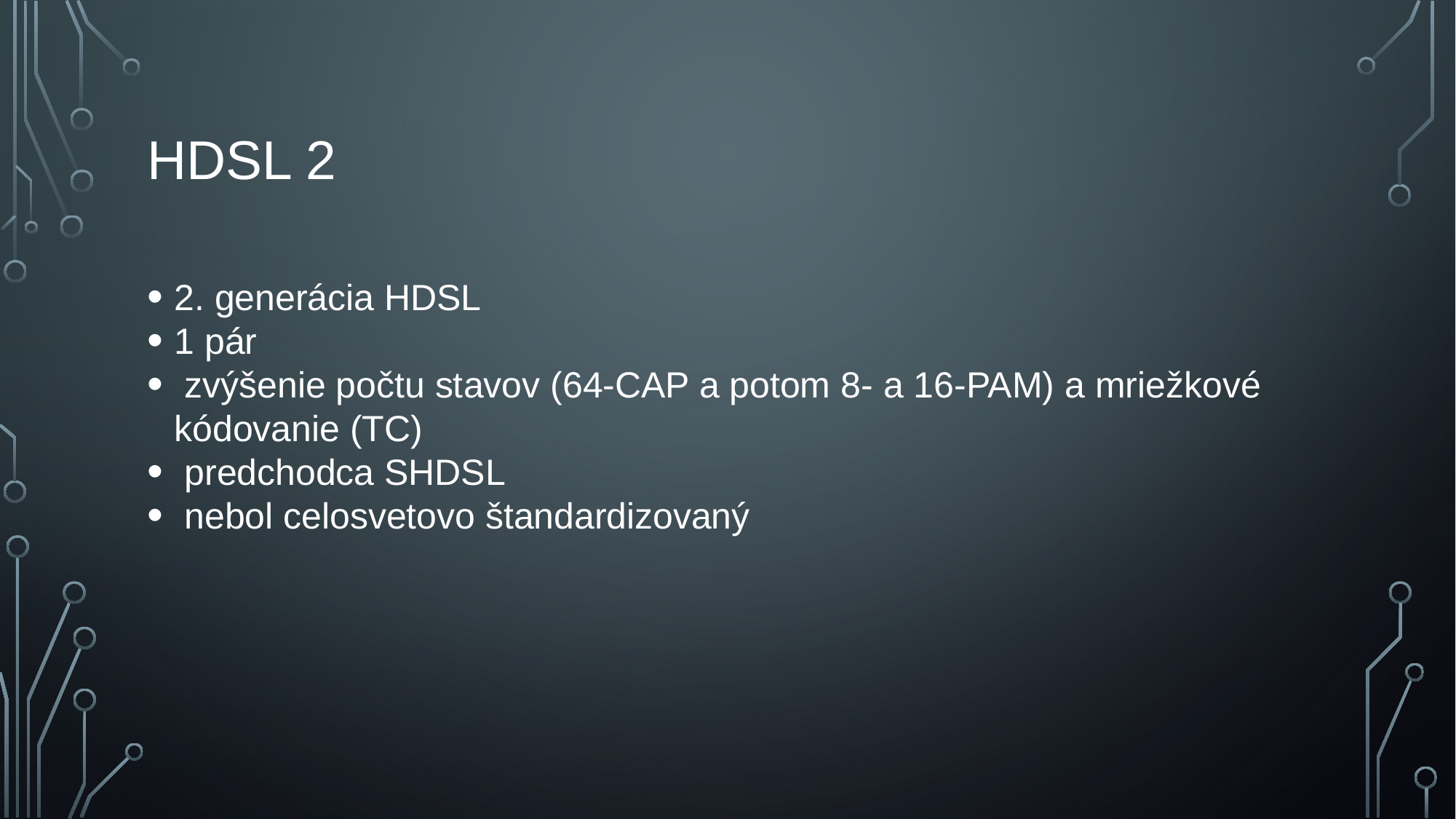

# HDSL 2
2. generácia HDSL
1 pár
 zvýšenie počtu stavov (64-CAP a potom 8- a 16-PAM) a mriežkové kódovanie (TC)
 predchodca SHDSL
 nebol celosvetovo štandardizovaný